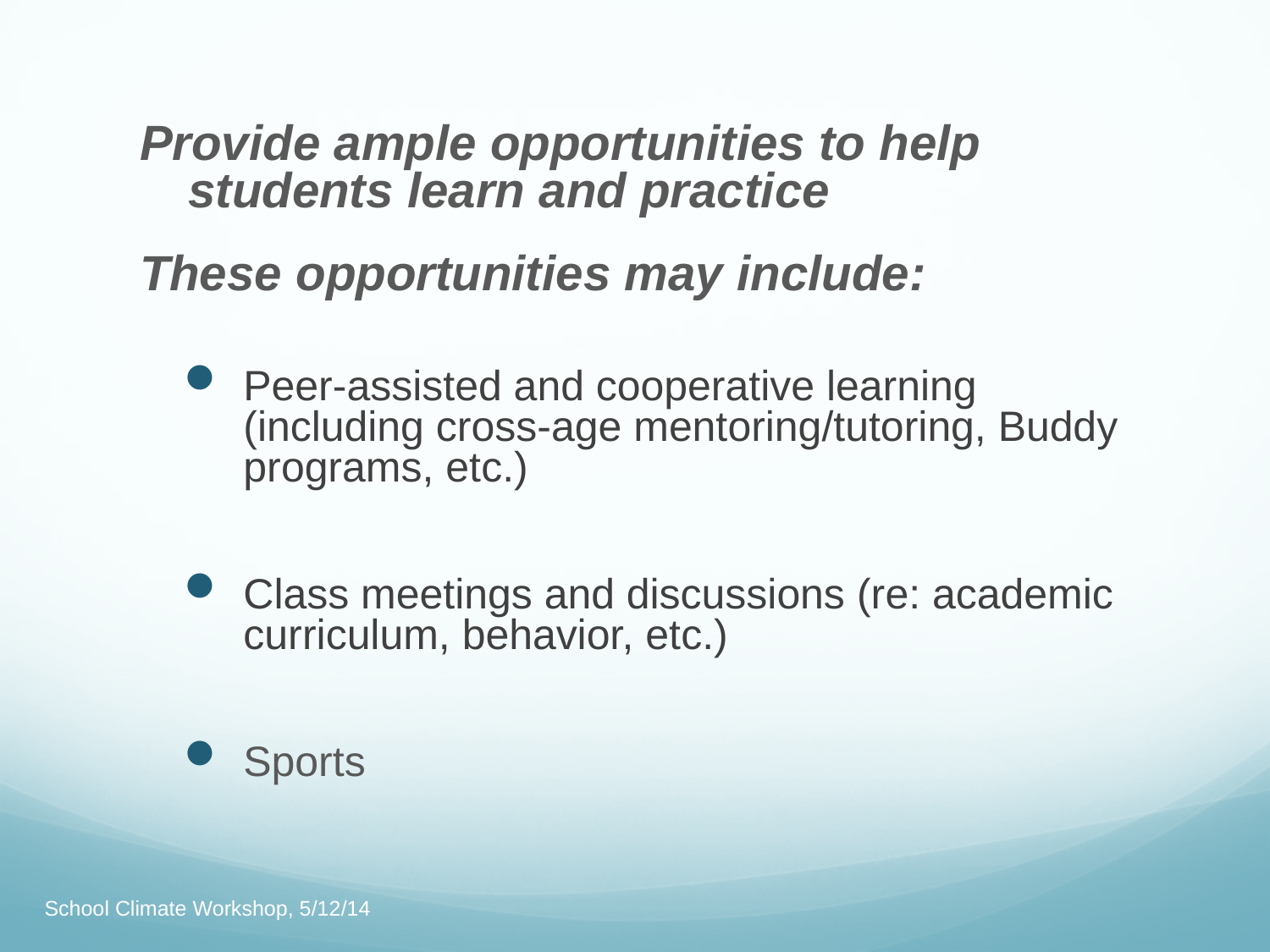

Provide ample opportunities to help students learn and practice
These opportunities may include:

Peer-assisted and cooperative learning (including cross-age mentoring/tutoring, Buddy programs, etc.)

Class meetings and discussions (re: academic curriculum, behavior, etc.)

Sports

School Climate Workshop, 5/12/14